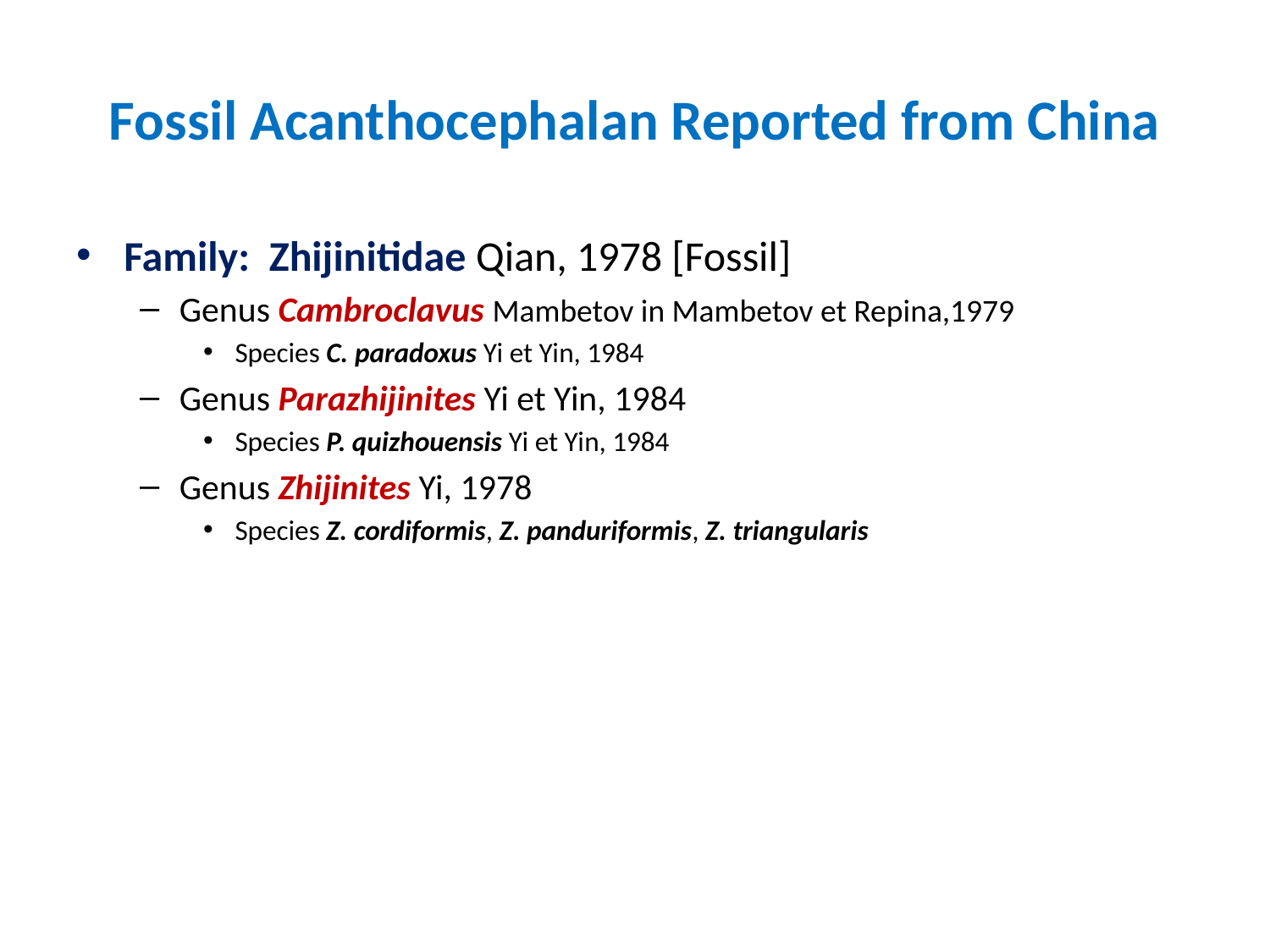

# Fossil Acanthocephalan Reported from China
Family:  Zhijinitidae Qian, 1978 [Fossil]
Genus Cambroclavus Mambetov in Mambetov et Repina,1979
Species C. paradoxus Yi et Yin, 1984
Genus Parazhijinites Yi et Yin, 1984
Species P. quizhouensis Yi et Yin, 1984
Genus Zhijinites Yi, 1978
Species Z. cordiformis, Z. panduriformis, Z. triangularis